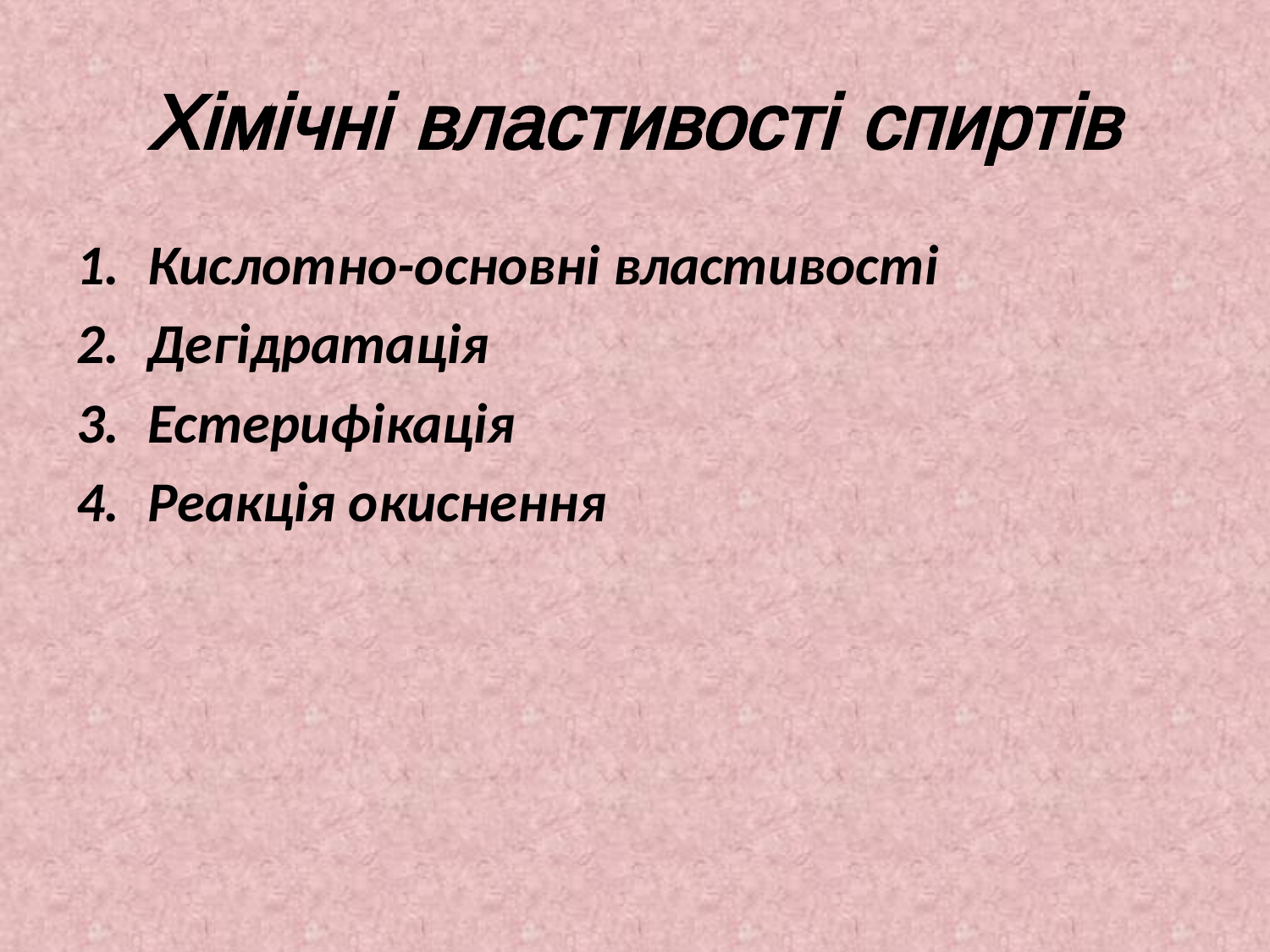

# Хімічні властивості спиртів
Кислотно-основні властивості
Дегідратація
Естерифікація
Реакція окиснення